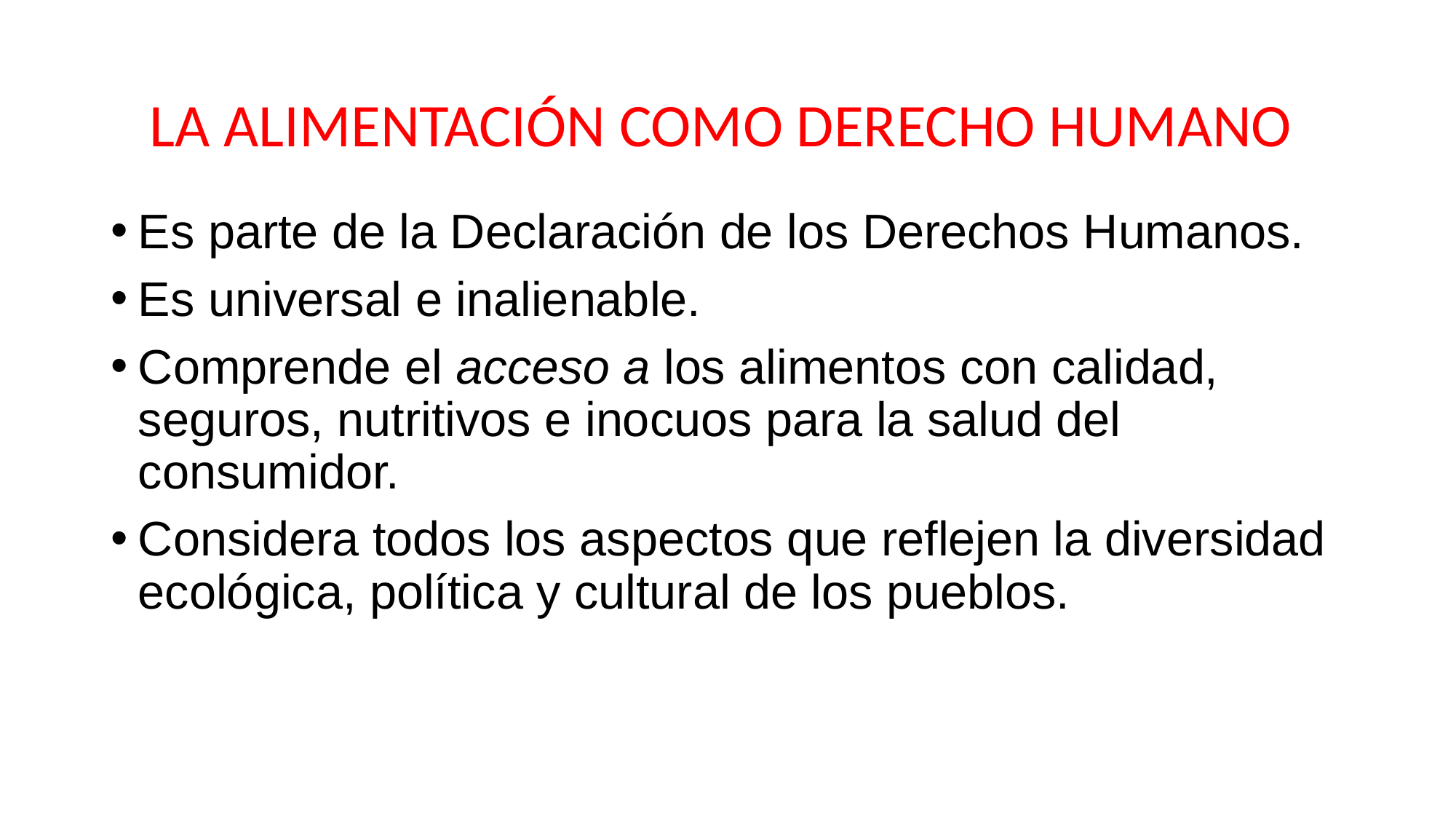

# LA ALIMENTACIÓN COMO DERECHO HUMANO
Es parte de la Declaración de los Derechos Humanos.
Es universal e inalienable.
Comprende el acceso a los alimentos con calidad, seguros, nutritivos e inocuos para la salud del consumidor.
Considera todos los aspectos que reflejen la diversidad ecológica, política y cultural de los pueblos.